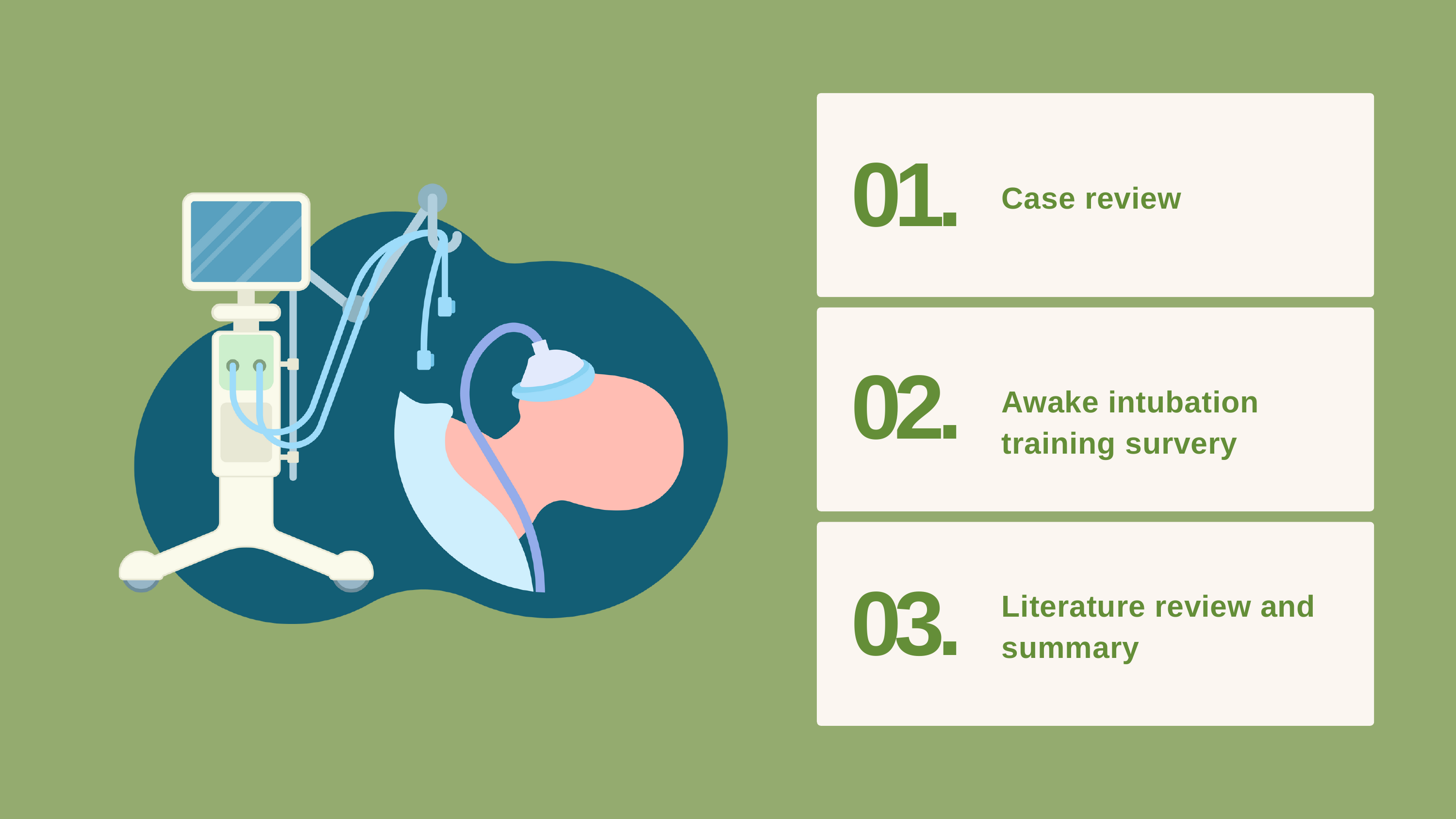

01.
Case review

02.
Awake intubation training survery

Literature review and summary
03.